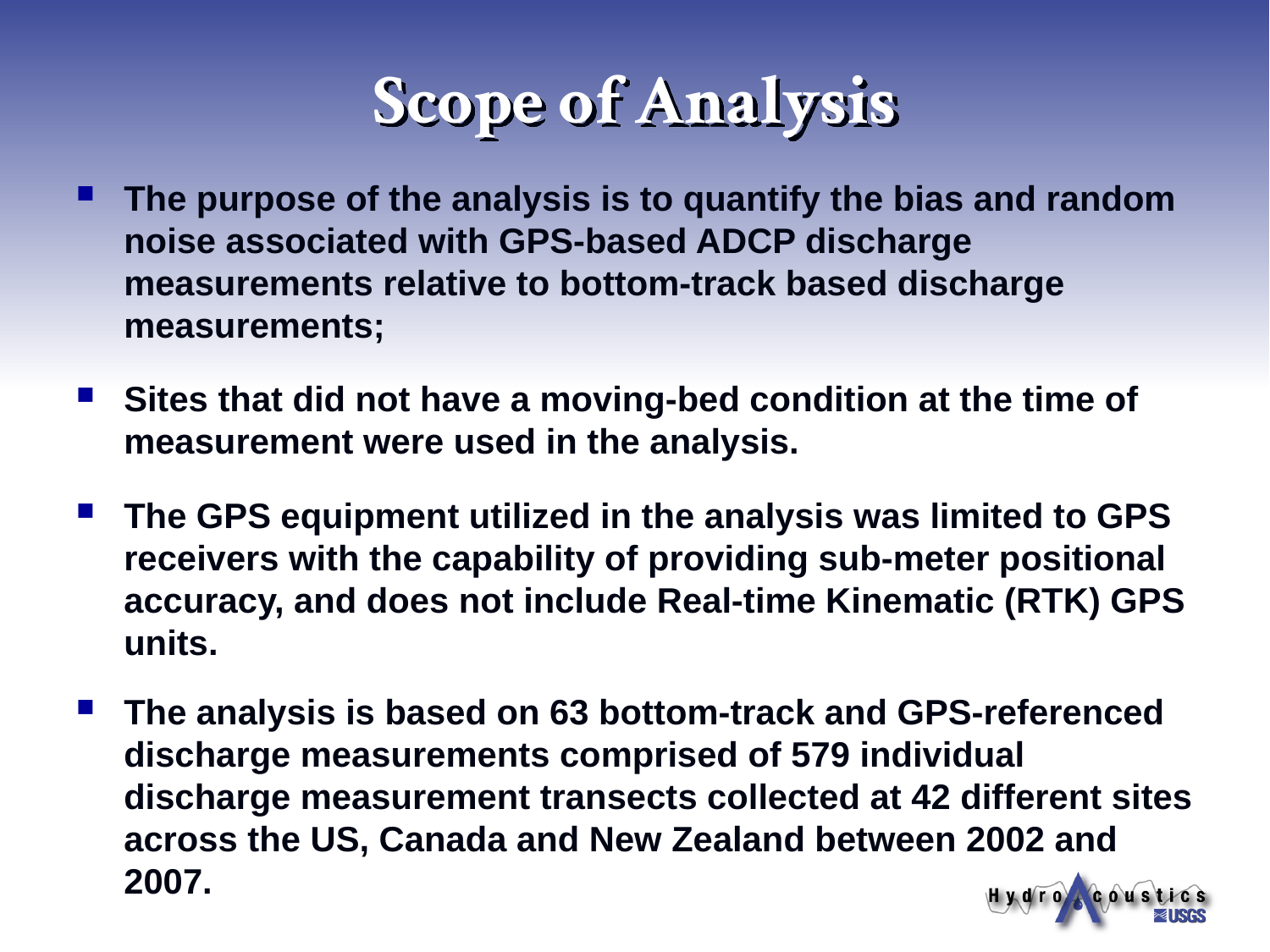

# Scope of Analysis
The purpose of the analysis is to quantify the bias and random noise associated with GPS-based ADCP discharge measurements relative to bottom-track based discharge measurements;

Sites that did not have a moving-bed condition at the time of measurement were used in the analysis.

The GPS equipment utilized in the analysis was limited to GPS receivers with the capability of providing sub-meter positional accuracy, and does not include Real-time Kinematic (RTK) GPS units.

The analysis is based on 63 bottom-track and GPS-referenced discharge measurements comprised of 579 individual discharge measurement transects collected at 42 different sites across the US, Canada and New Zealand between 2002 and 2007.